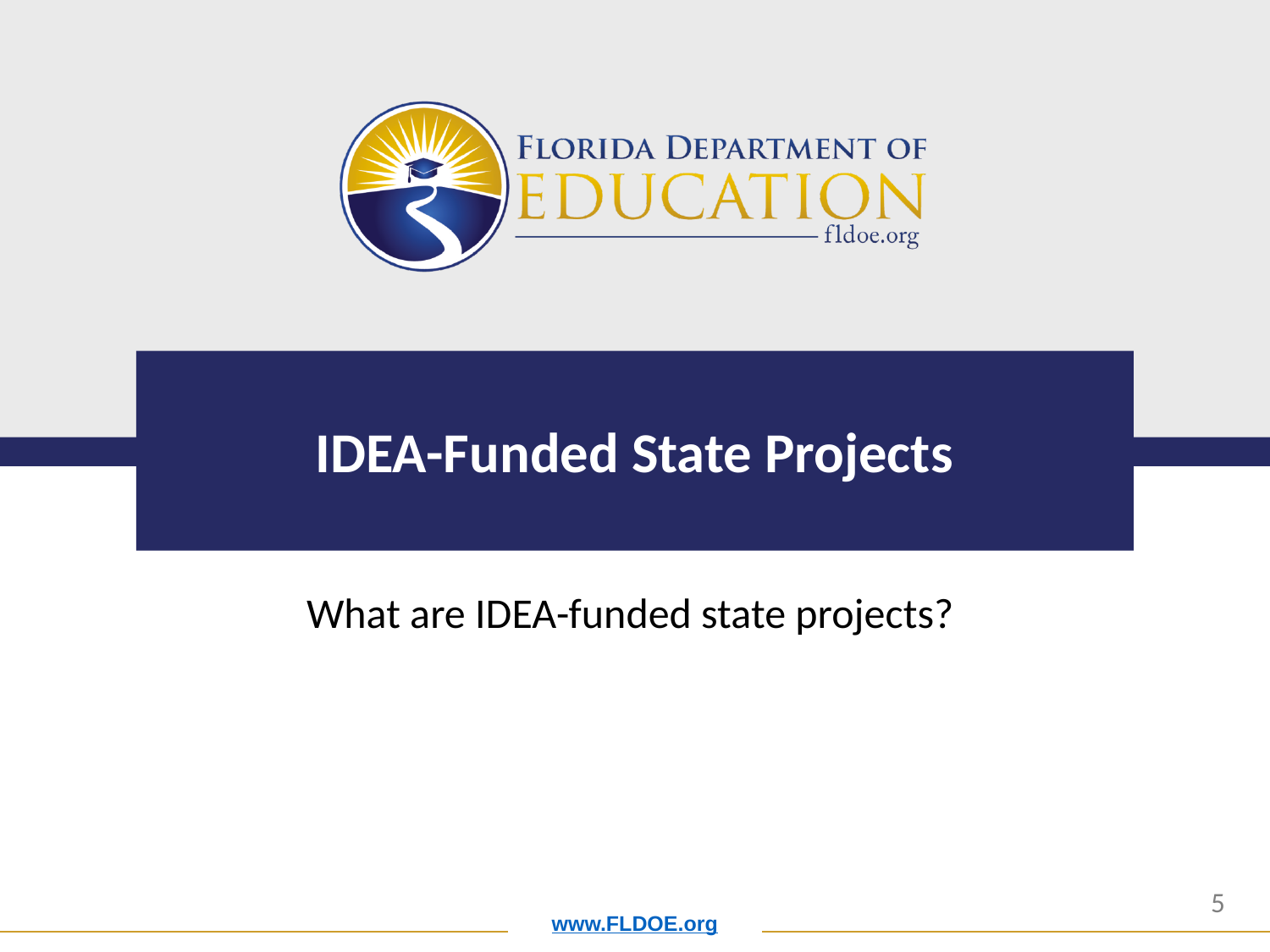

# IDEA-Funded State Projects
What are IDEA-funded state projects?